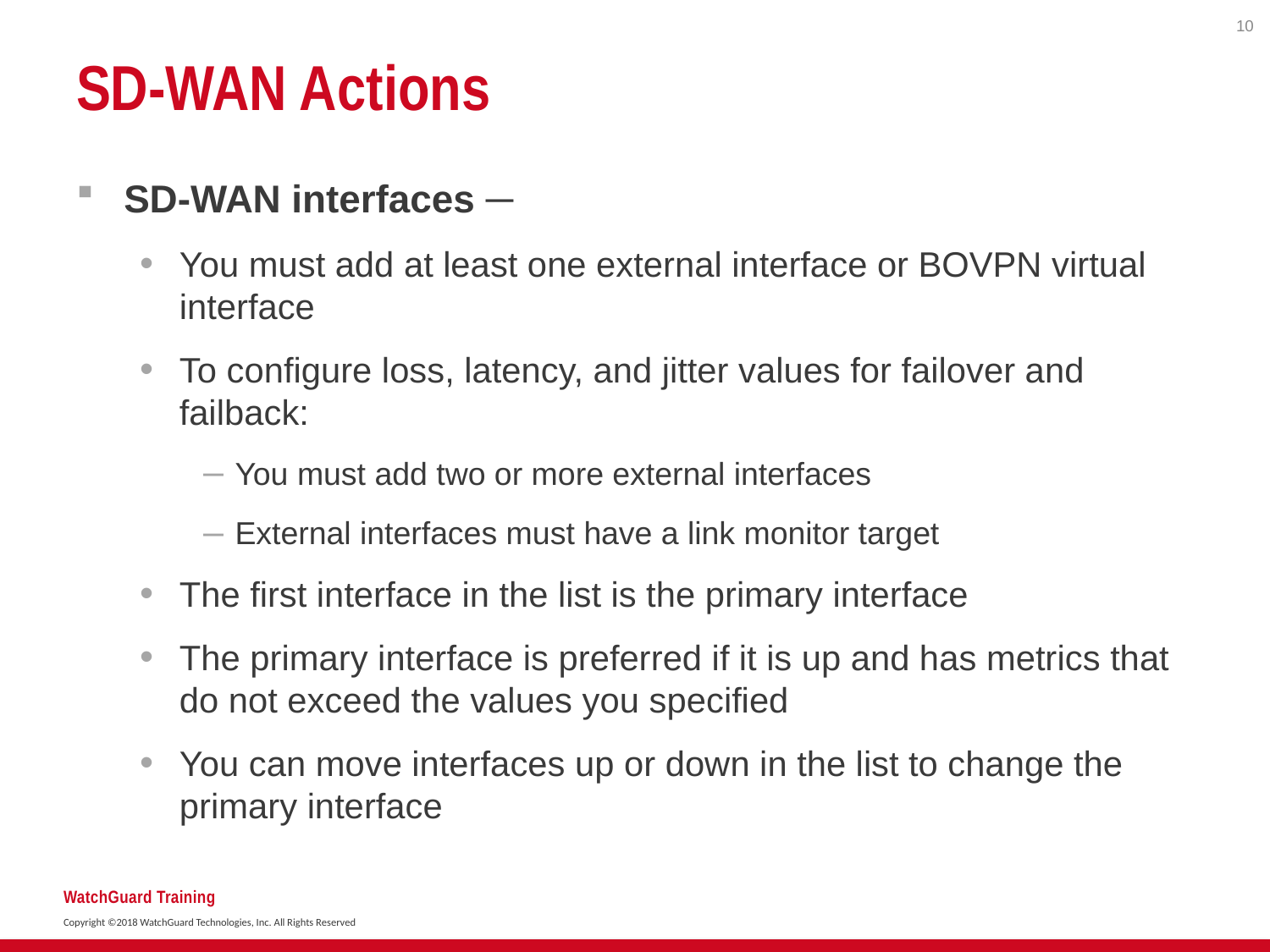

10
# SD-WAN Actions
SD-WAN interfaces ─
You must add at least one external interface or BOVPN virtual interface
To configure loss, latency, and jitter values for failover and failback:
You must add two or more external interfaces
External interfaces must have a link monitor target
The first interface in the list is the primary interface
The primary interface is preferred if it is up and has metrics that do not exceed the values you specified
You can move interfaces up or down in the list to change the primary interface